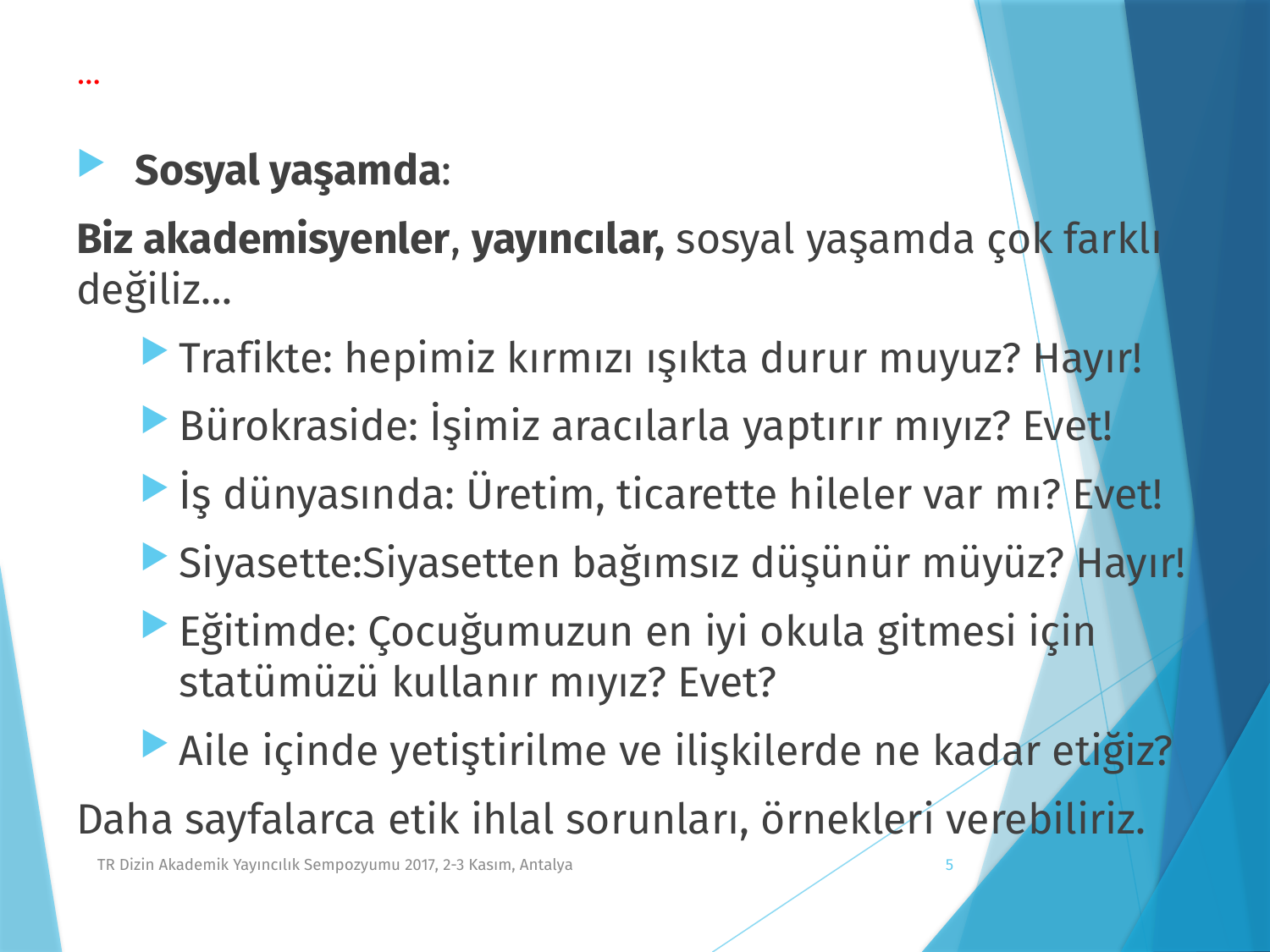

# …
 Sosyal yaşamda:
Biz akademisyenler, yayıncılar, sosyal yaşamda çok farklı değiliz…
Trafikte: hepimiz kırmızı ışıkta durur muyuz? Hayır!
Bürokraside: İşimiz aracılarla yaptırır mıyız? Evet!
İş dünyasında: Üretim, ticarette hileler var mı? Evet!
Siyasette:Siyasetten bağımsız düşünür müyüz? Hayır!
Eğitimde: Çocuğumuzun en iyi okula gitmesi için statümüzü kullanır mıyız? Evet?
Aile içinde yetiştirilme ve ilişkilerde ne kadar etiğiz?
Daha sayfalarca etik ihlal sorunları, örnekleri verebiliriz.
TR Dizin Akademik Yayıncılık Sempozyumu 2017, 2-3 Kasım, Antalya
5